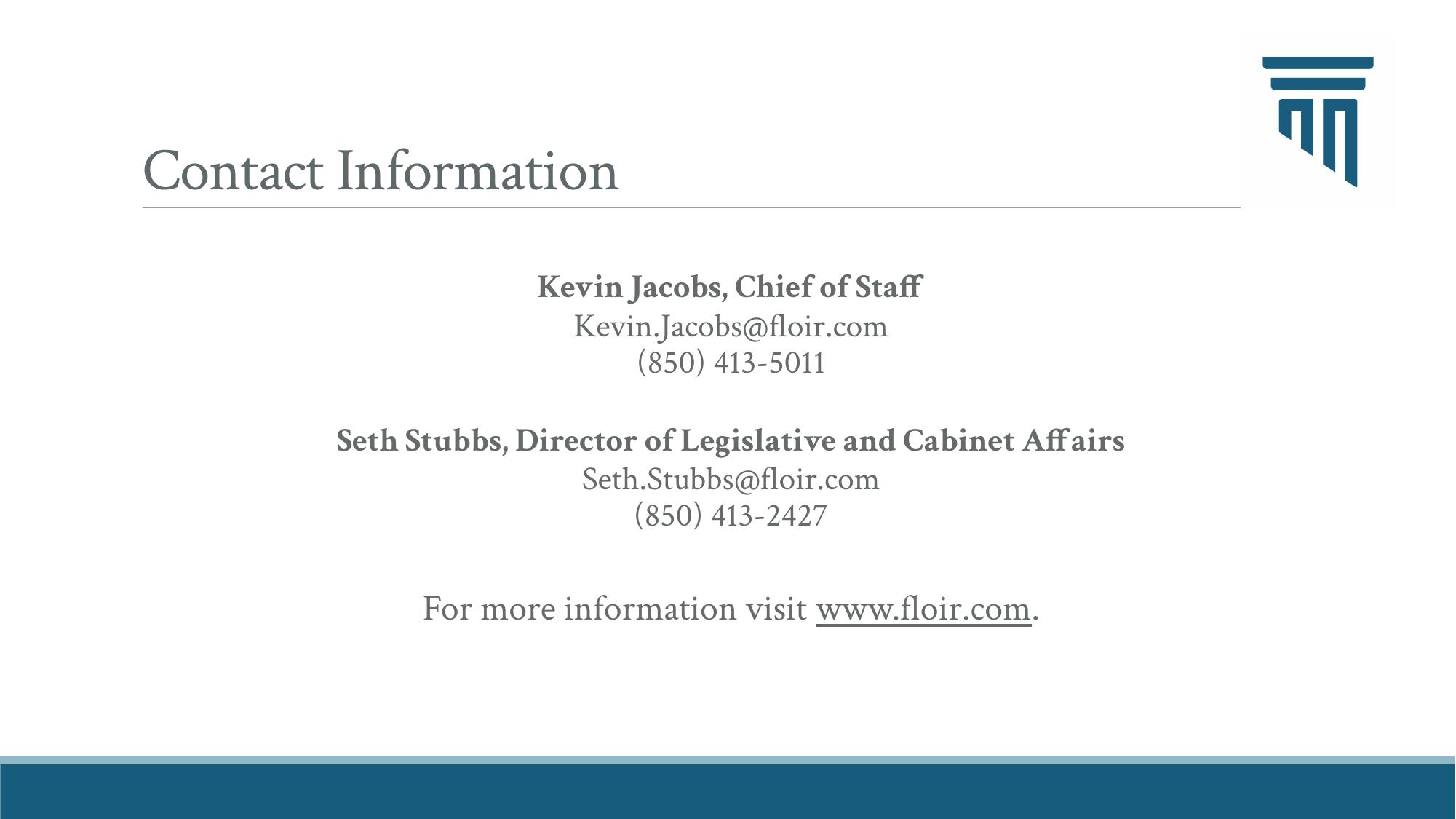

# Contact Information

Kevin Jacobs, Chief of Staff
Kevin.Jacobs@floir.com
(850) 413-5011

Seth Stubbs, Director of Legislative and Cabinet Affairs
Seth.Stubbs@floir.com
(850) 413-2427

For more information visit www.floir.com.